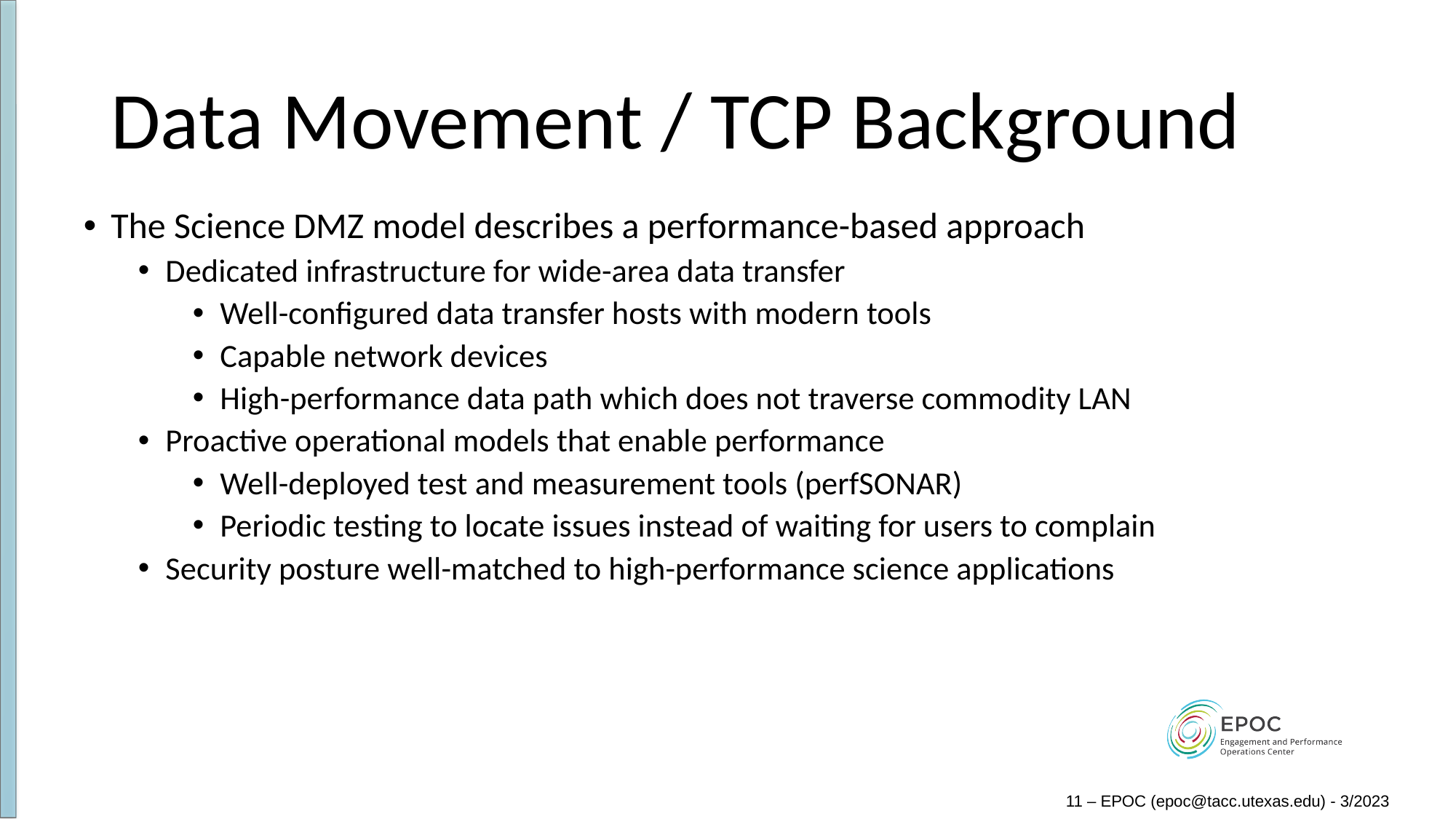

# Data Movement / TCP Background
The Science DMZ model describes a performance-based approach
Dedicated infrastructure for wide-area data transfer
Well-configured data transfer hosts with modern tools
Capable network devices
High-performance data path which does not traverse commodity LAN
Proactive operational models that enable performance
Well-deployed test and measurement tools (perfSONAR)
Periodic testing to locate issues instead of waiting for users to complain
Security posture well-matched to high-performance science applications
11 – EPOC (epoc@tacc.utexas.edu) - 3/2023